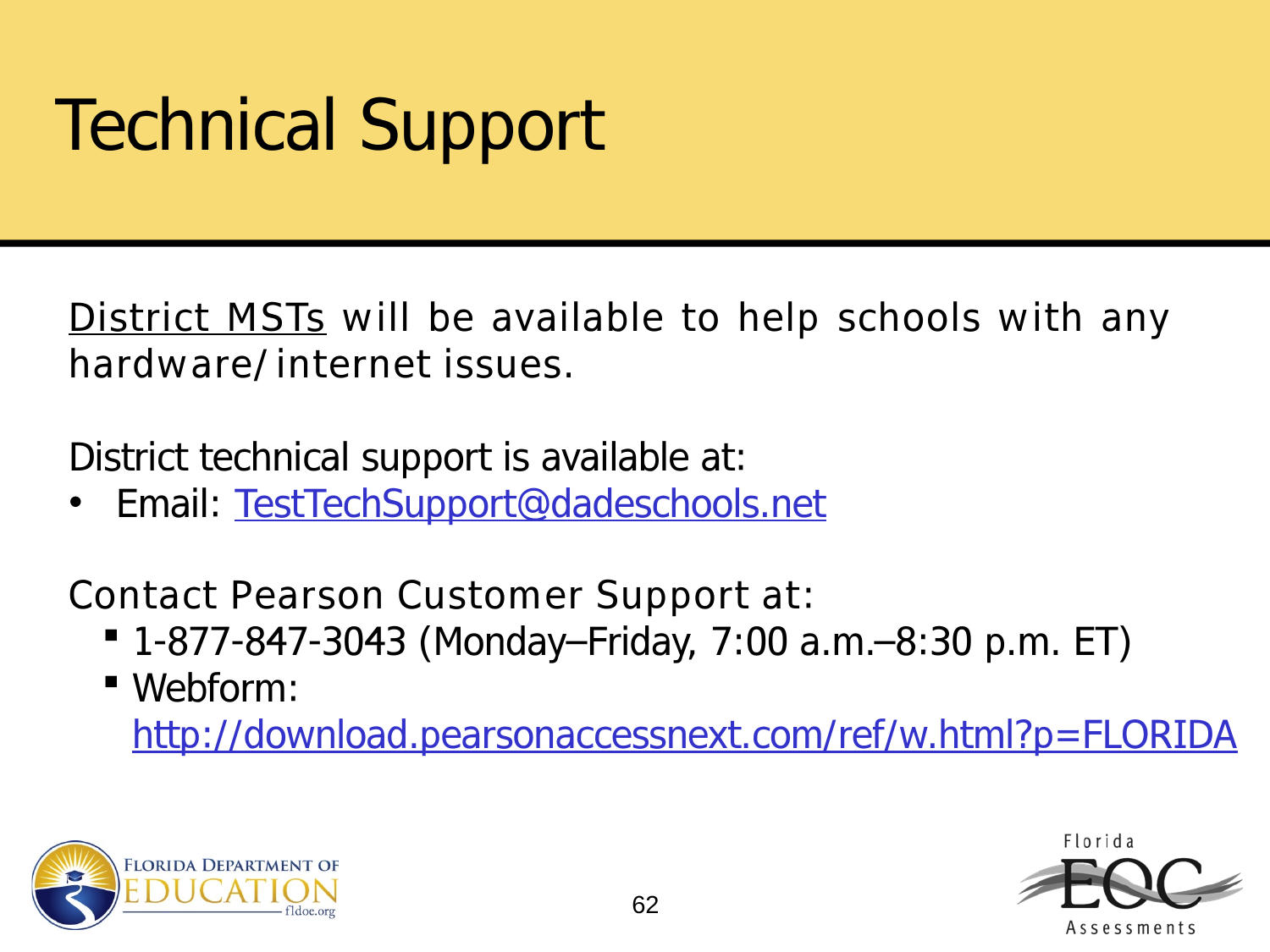

# Technical Support
District MSTs will be available to help schools with any hardware/internet issues.

District technical support is available at:
Email: TestTechSupport@dadeschools.net

Contact Pearson Customer Support at:
1-877-847-3043 (Monday–Friday, 7:00 a.m.–8:30 p.m. ET)
Webform: http://download.pearsonaccessnext.com/ref/w.html?p=FLORIDA

62